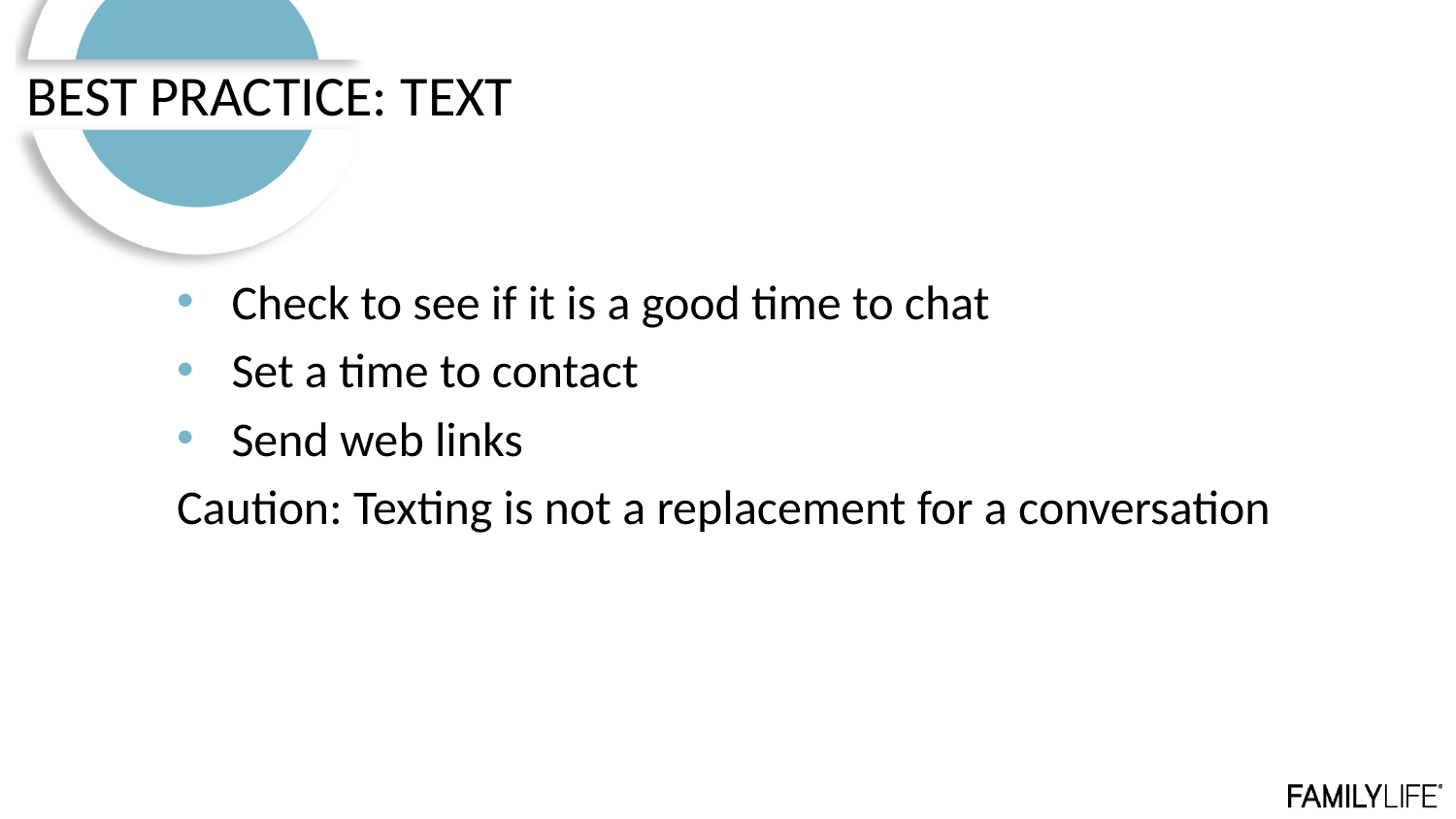

BEST PRACTICE: TEXT
Check to see if it is a good time to chat
Set a time to contact
Send web links
Caution: Texting is not a replacement for a conversation